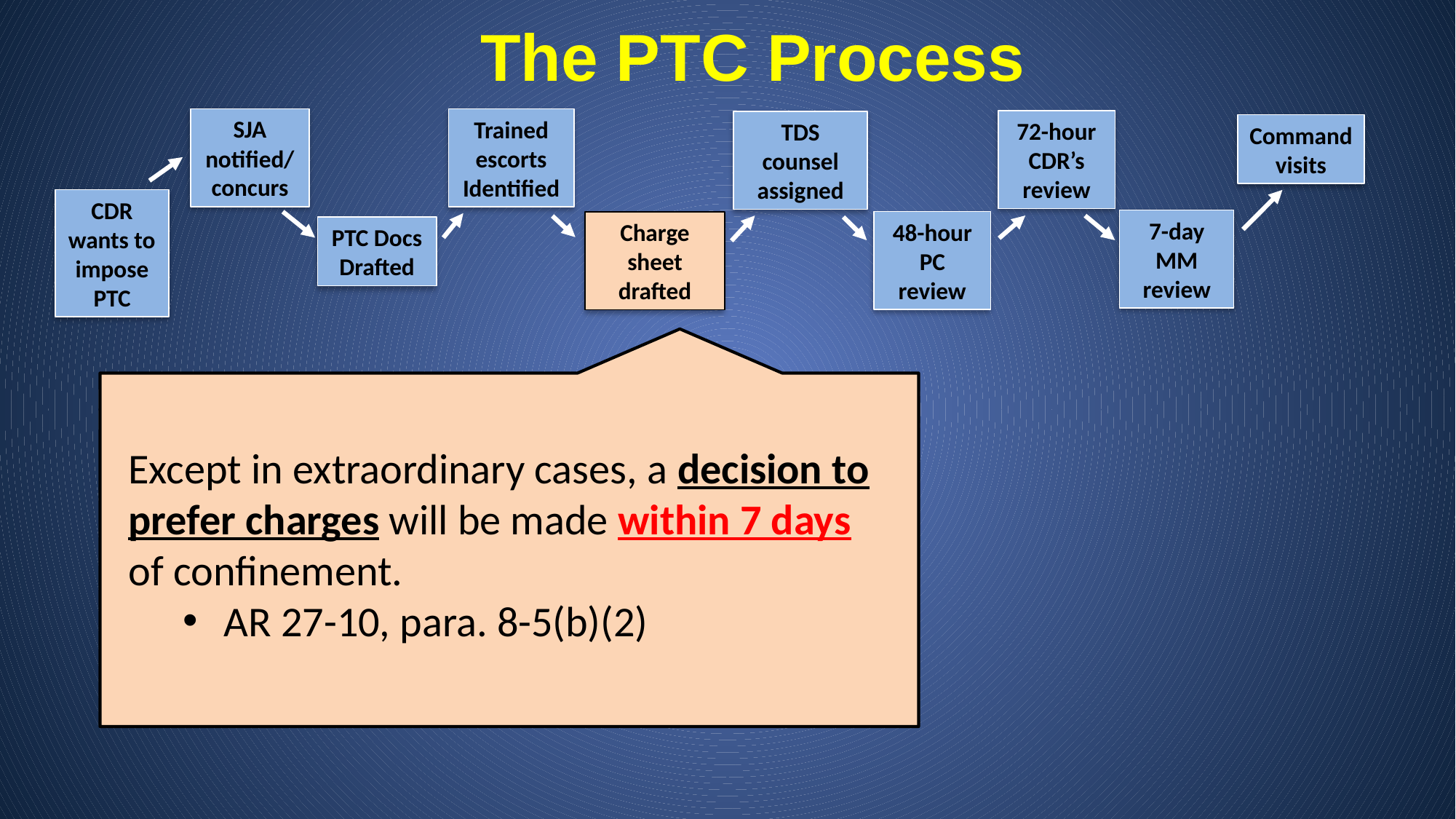

# The PTC Process
SJA notified/ concurs
Trained escorts Identified
72-hour CDR’s review
TDS counsel assigned
Command visits
CDR wants to impose PTC
7-day MM review
48-hour PC review
Charge sheet drafted
PTC Docs
Drafted

Except in extraordinary cases, a decision to prefer charges will be made within 7 days of confinement.
AR 27-10, para. 8-5(b)(2)